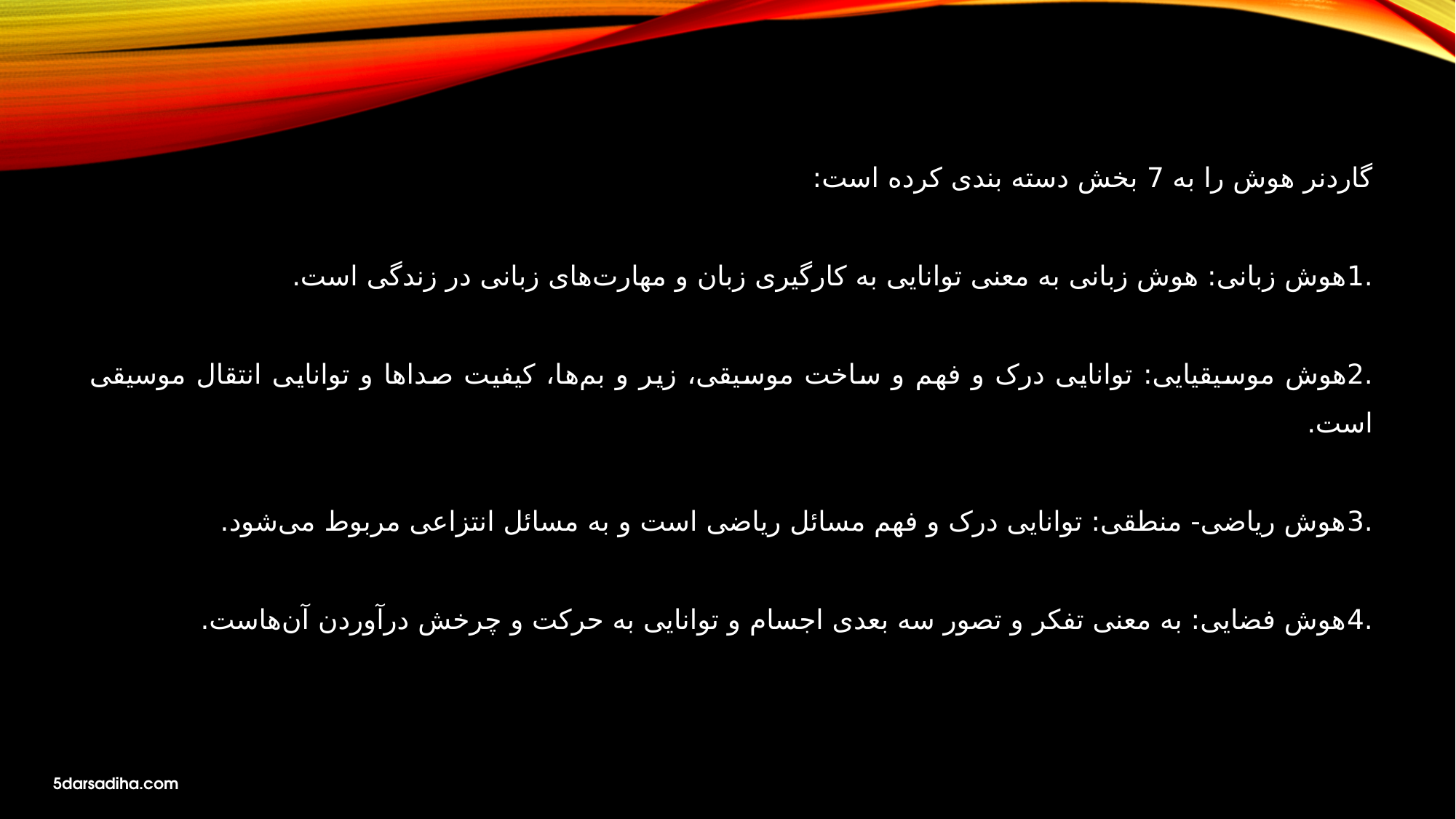

گاردنر هوش را به 7 بخش دسته بندی کرده است:

.1هوش زبانی: هوش زبانی به معنی توانایی به کار‌گیری زبان و مهارت‌های زبانی در زندگی است.

.2هوش موسیقیایی: توانایی درک و فهم و ساخت موسیقی، زیر و بم‌ها، کیفیت صداها و توانایی انتقال موسیقی است.

.3هوش ریاضی- منطقی: توانایی درک و فهم مسائل ریاضی است و به مسائل انتزاعی مربوط می‌شود.

.4هوش فضایی: به معنی تفکر و تصور سه بعدی اجسام و توانایی به حرکت و چرخش درآوردن آن‌هاست.
5darsadiha.com